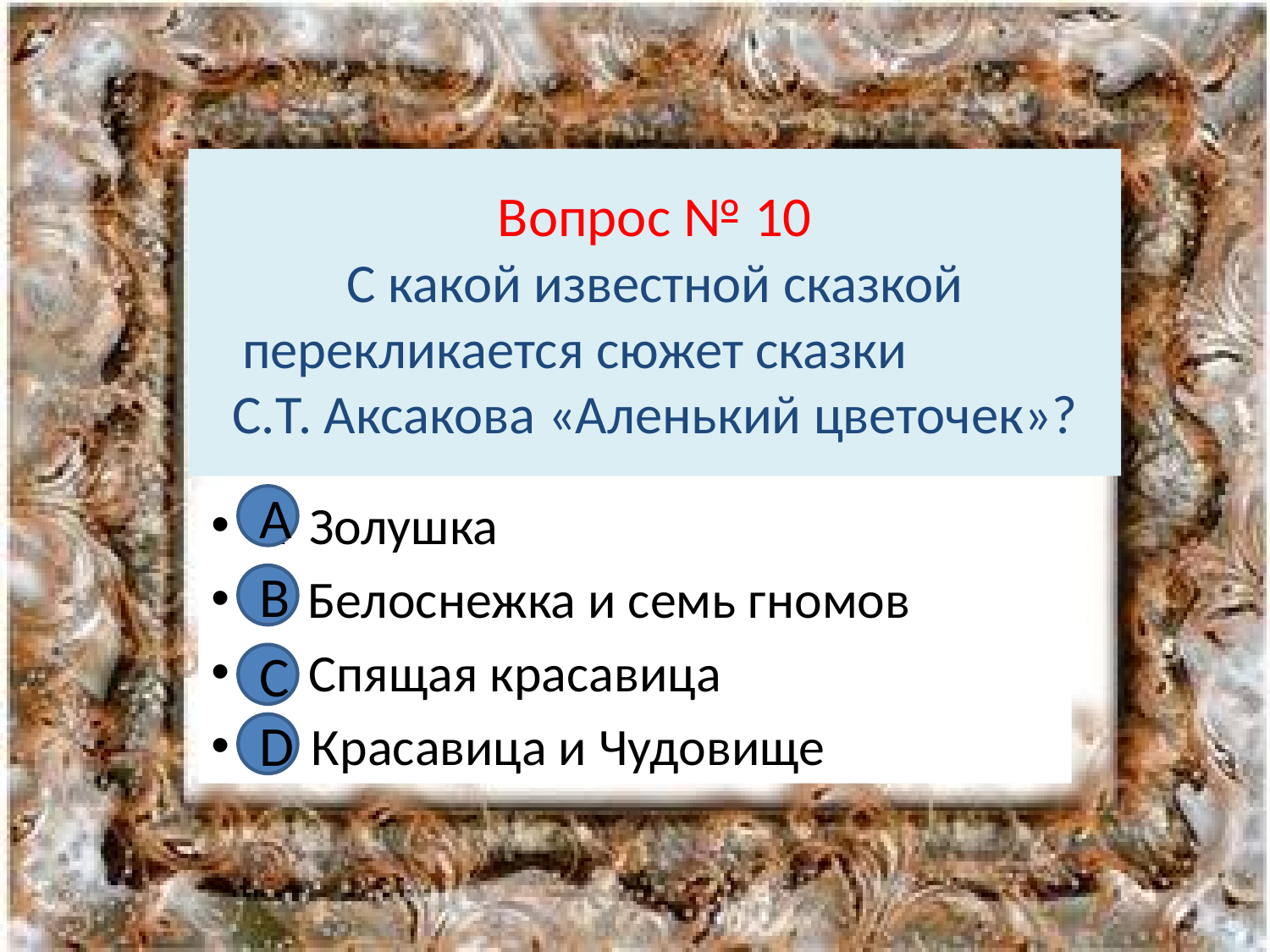

# Вопрос № 10 С какой известной сказкой перекликается сюжет сказки              С.Т. Аксакова «Аленький цветочек»?
А  Золушка
В  Белоснежка и семь гномов
С. Спящая красавица
D  Красавица и Чудовище

А
В
С
D